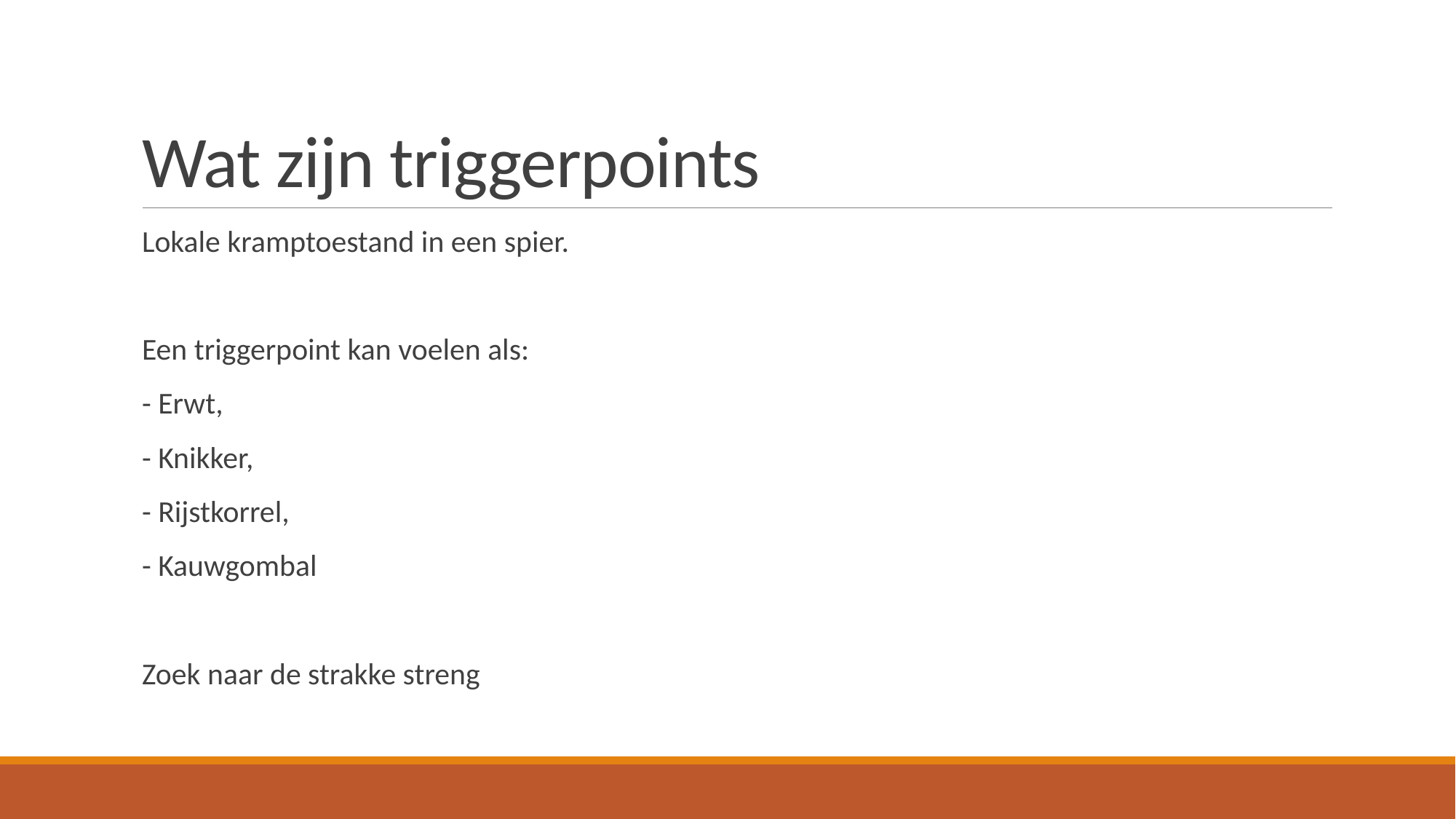

# Wat zijn triggerpoints
Lokale kramptoestand in een spier.

Een triggerpoint kan voelen als:
- Erwt,
- Knikker,
- Rijstkorrel,
- Kauwgombal

Zoek naar de strakke streng